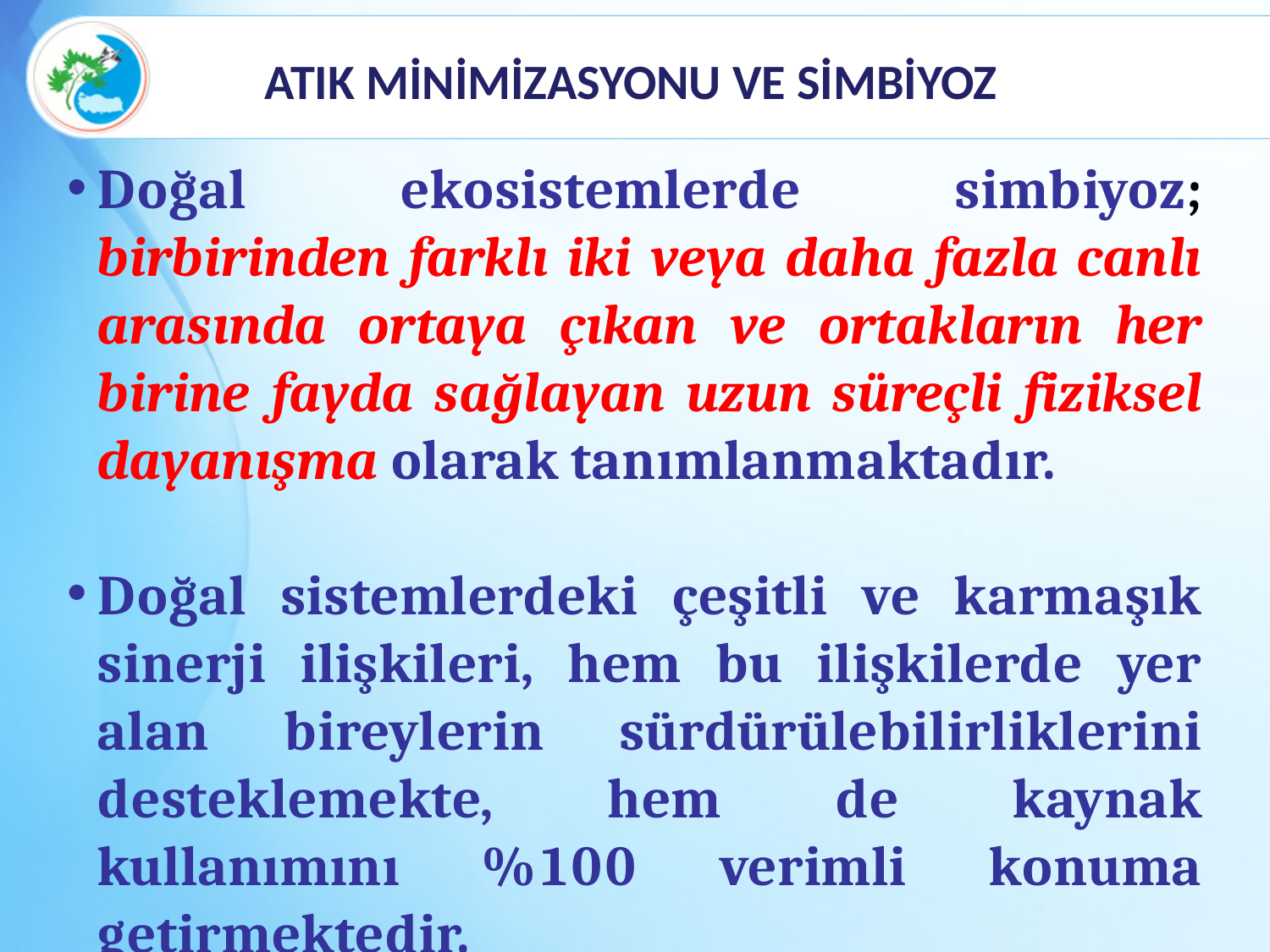

# ATIK MİNİMİZASYONU VE SİMBİYOZ
Doğal ekosistemlerde simbiyoz; birbirinden farklı iki veya daha fazla canlı arasında ortaya çıkan ve ortakların her birine fayda sağlayan uzun süreçli fiziksel dayanışma olarak tanımlanmaktadır.

Doğal sistemlerdeki çeşitli ve karmaşık sinerji ilişkileri, hem bu ilişkilerde yer alan bireylerin sürdürülebilirliklerini desteklemekte, hem de kaynak kullanımını %100 verimli konuma getirmektedir.